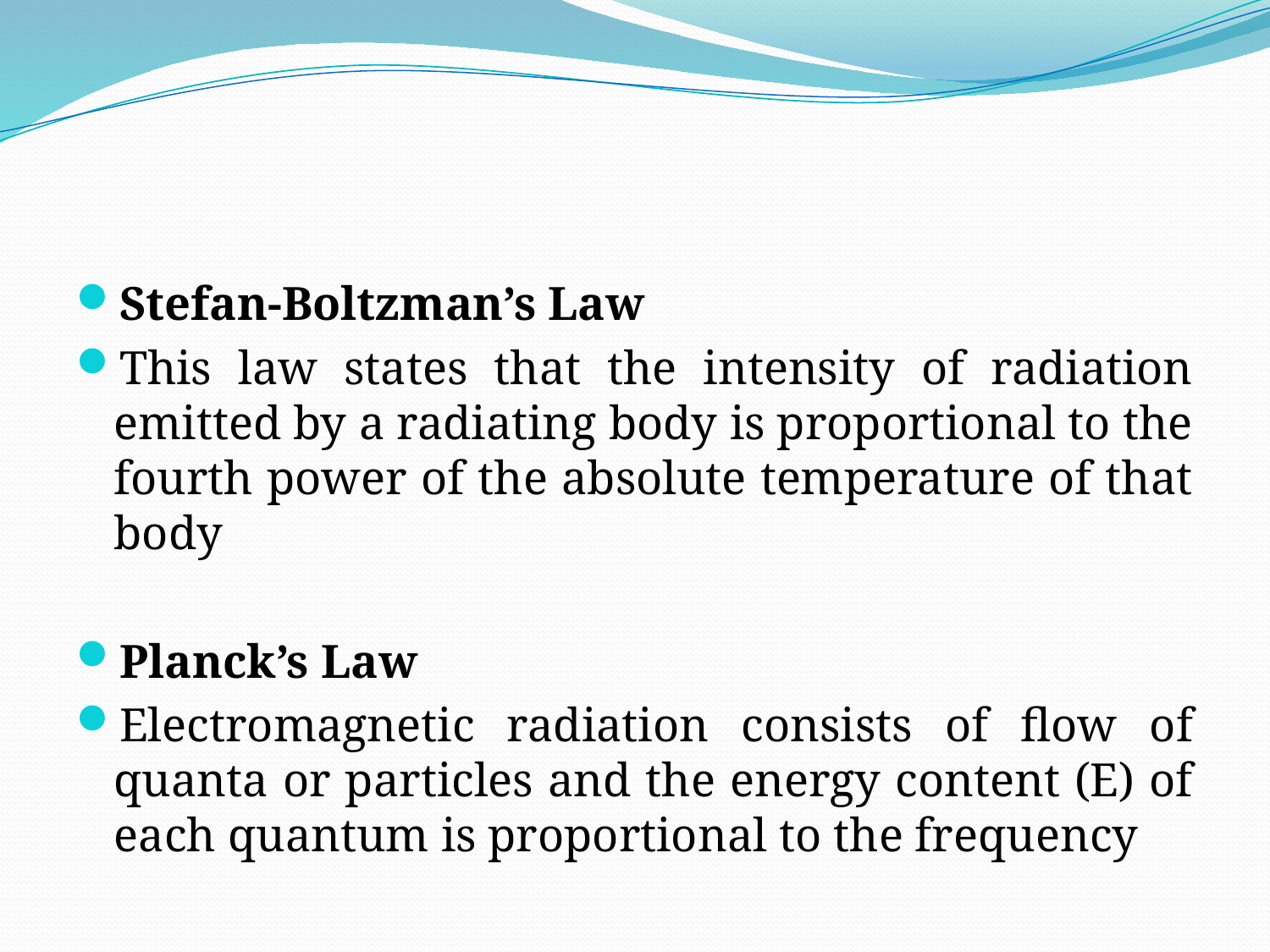

#
Stefan-Boltzman’s Law
This law states that the intensity of radiation emitted by a radiating body is proportional to the fourth power of the absolute temperature of that body

Planck’s Law
Electromagnetic radiation consists of flow of quanta or particles and the energy content (E) of each quantum is proportional to the frequency